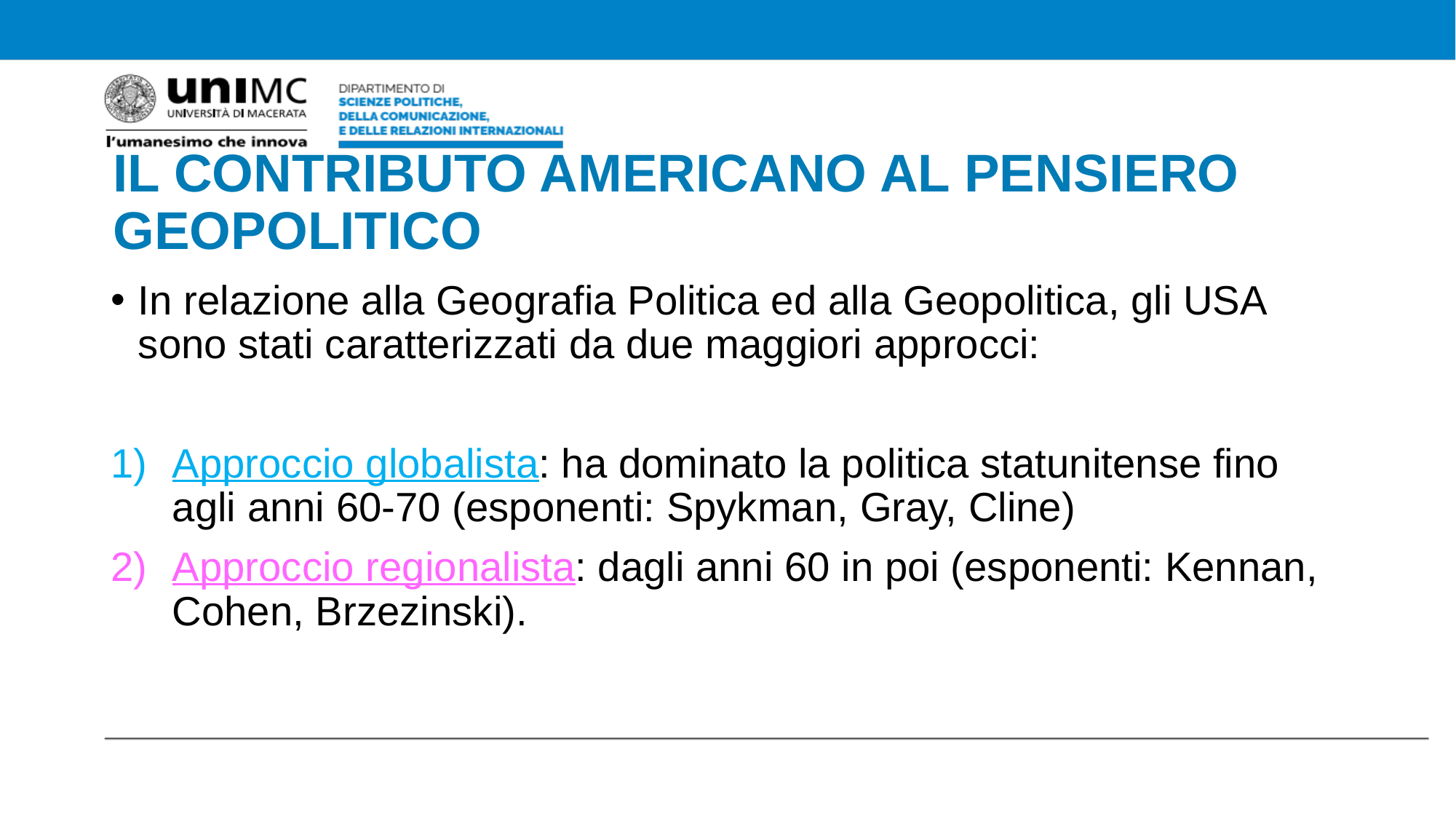

# IL CONTRIBUTO AMERICANO AL PENSIERO GEOPOLITICO
In relazione alla Geografia Politica ed alla Geopolitica, gli USA sono stati caratterizzati da due maggiori approcci:

Approccio globalista: ha dominato la politica statunitense fino agli anni 60-70 (esponenti: Spykman, Gray, Cline)
Approccio regionalista: dagli anni 60 in poi (esponenti: Kennan, Cohen, Brzezinski).